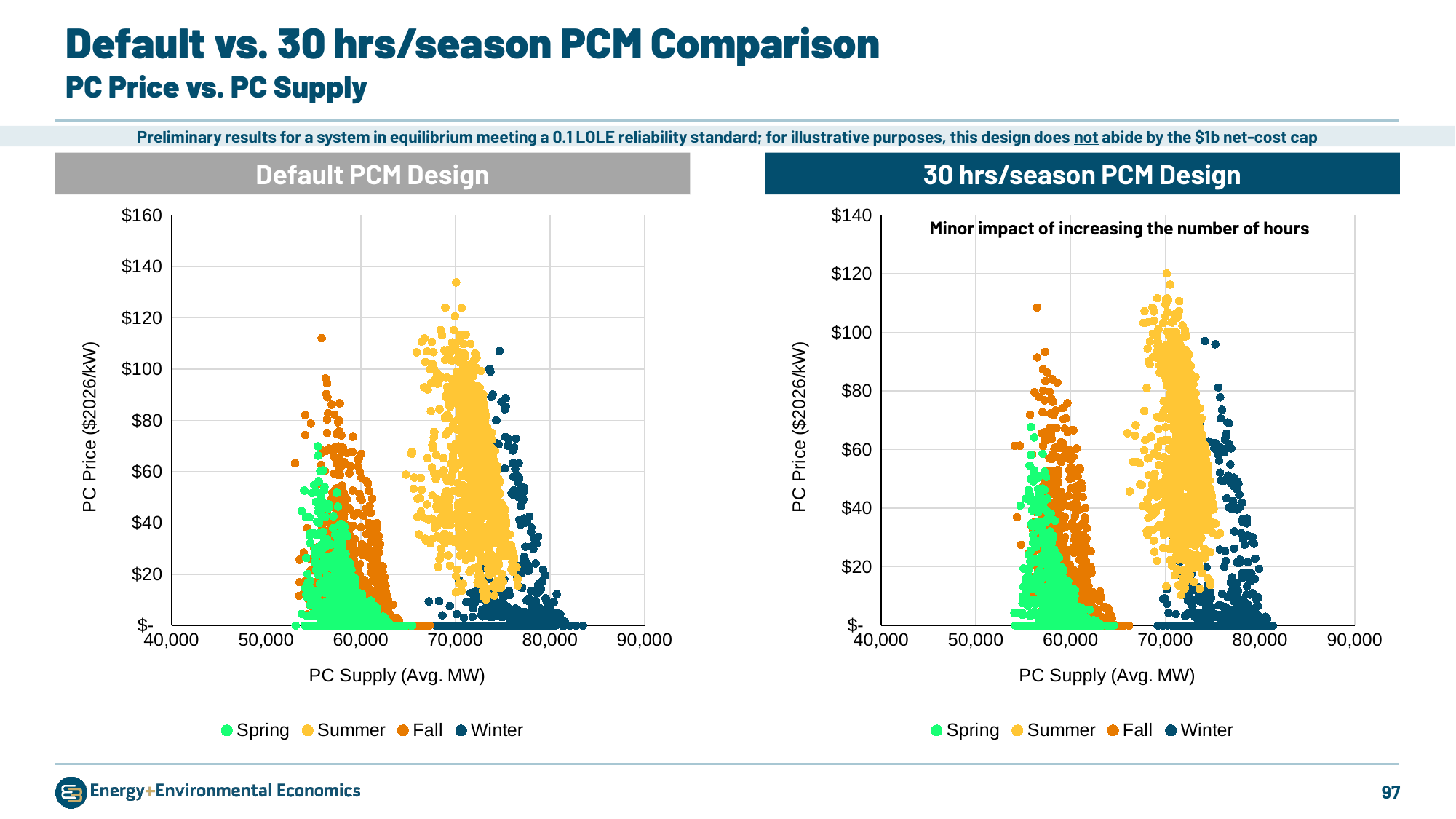

# Default vs. 30 hrs/season PCM Comparison PC Price vs. PC Supply
Preliminary results for a system in equilibrium meeting a 0.1 LOLE reliability standard; for illustrative purposes, this design does not abide by the $1b net-cost cap
Default PCM Design
30 hrs/season PCM Design

### Chart

| Category | Spring | Summer | Fall | Winter |
|---|---|---|---|---|

### Chart

| Category | Spring | Summer | Fall | Winter |
|---|---|---|---|---|
Minor impact of increasing the number of hours